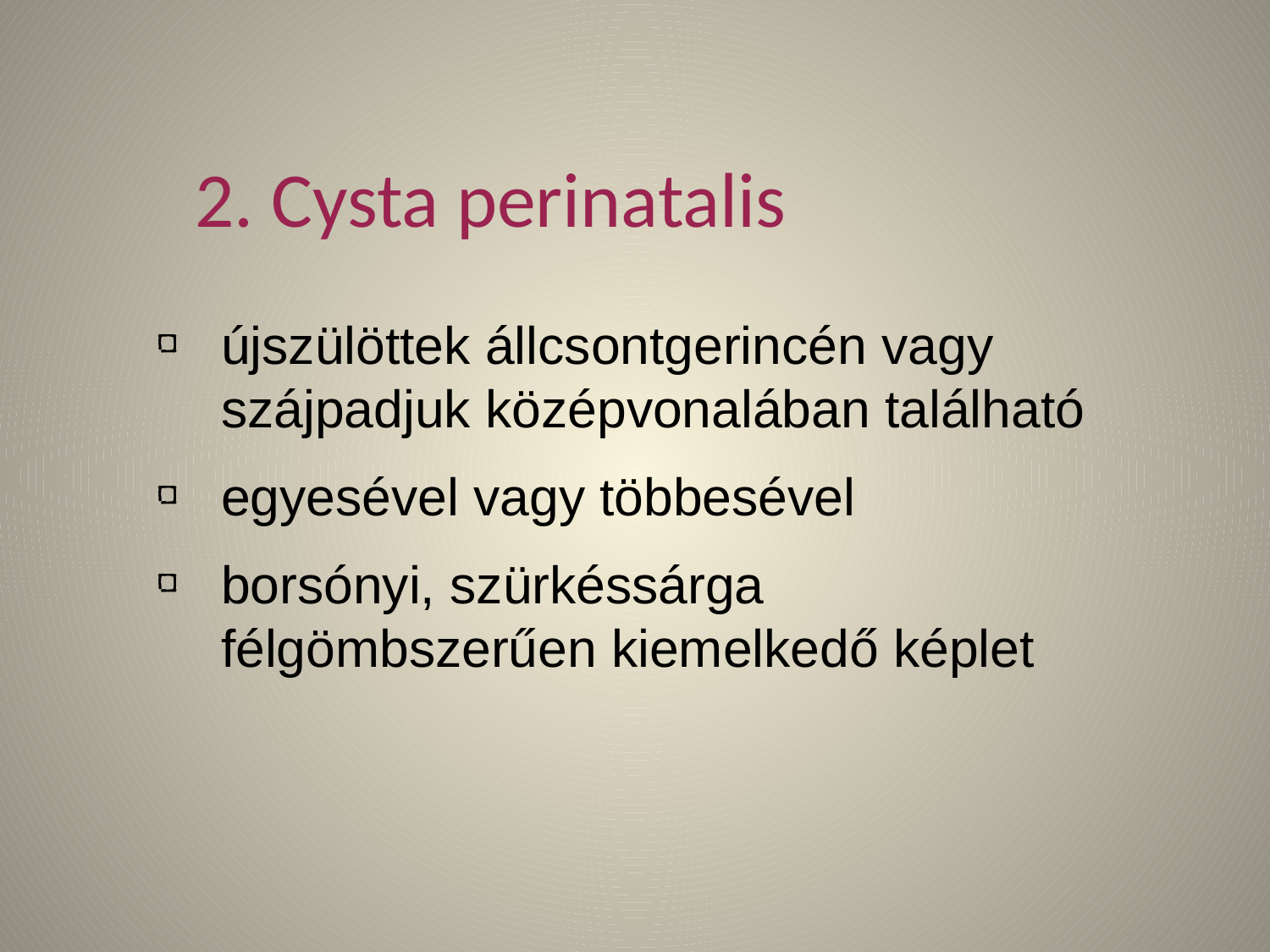

# 2. Cysta perinatalis
újszülöttek állcsontgerincén vagy szájpadjuk középvonalában található
egyesével vagy többesével
borsónyi, szürkéssárga félgömbszerűen kiemelkedő képlet